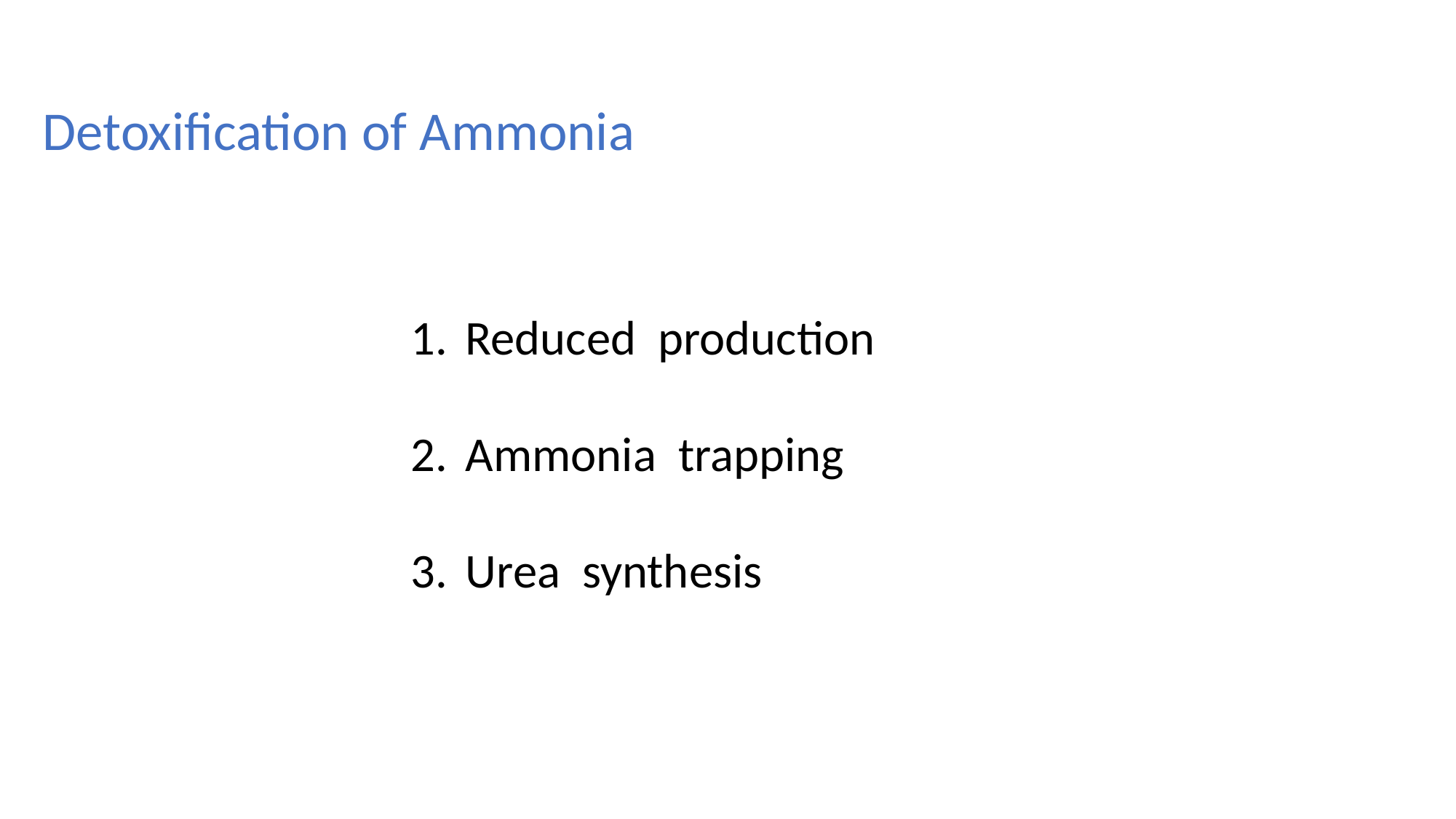

Detoxification of Ammonia
Reduced  production

Ammonia  trapping

Urea  synthesis